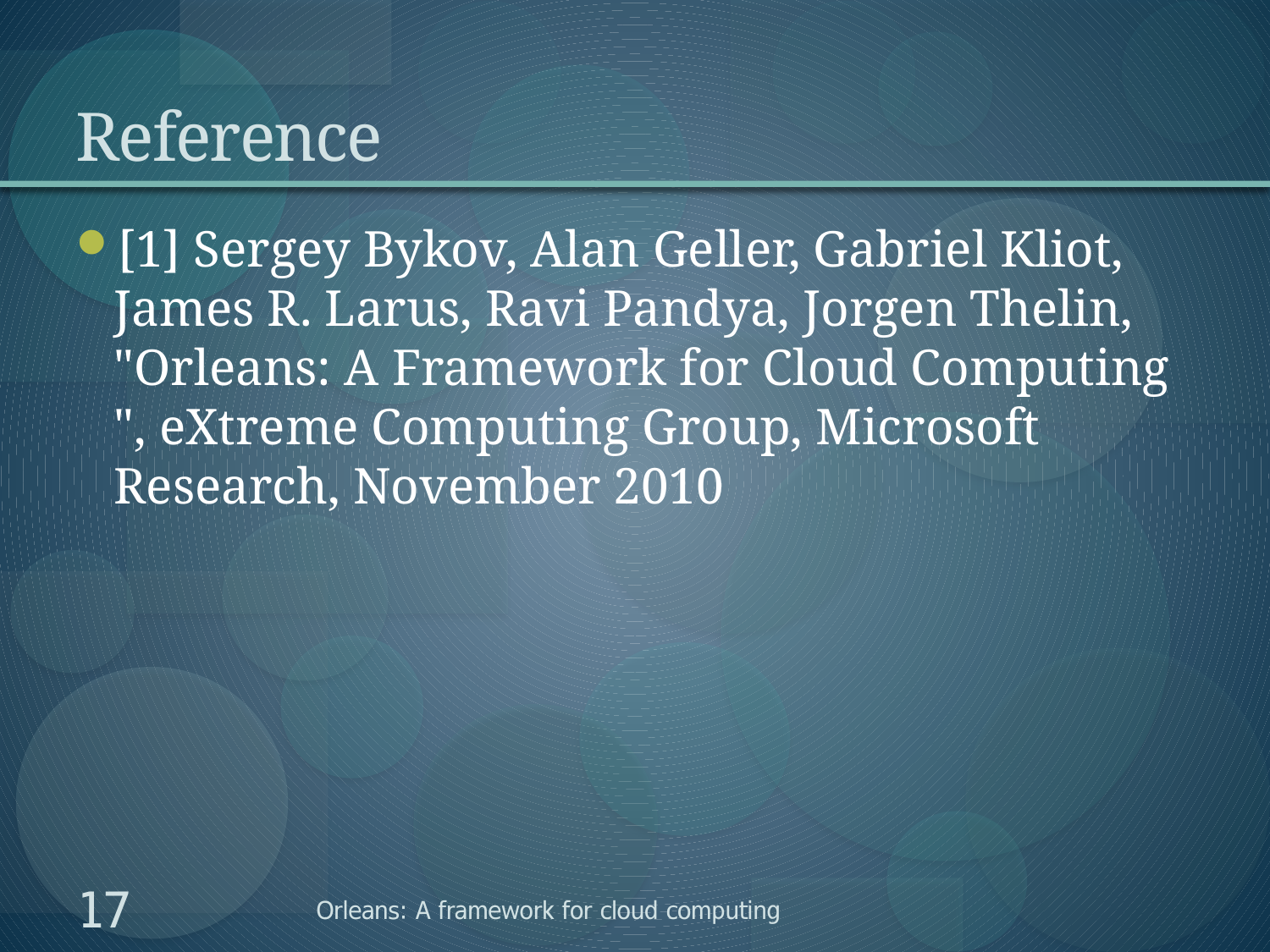

# Reference
[1] Sergey Bykov, Alan Geller, Gabriel Kliot, James R. Larus, Ravi Pandya, Jorgen Thelin, "Orleans: A Framework for Cloud Computing ", eXtreme Computing Group, Microsoft Research, November 2010
17
Orleans: A framework for cloud computing